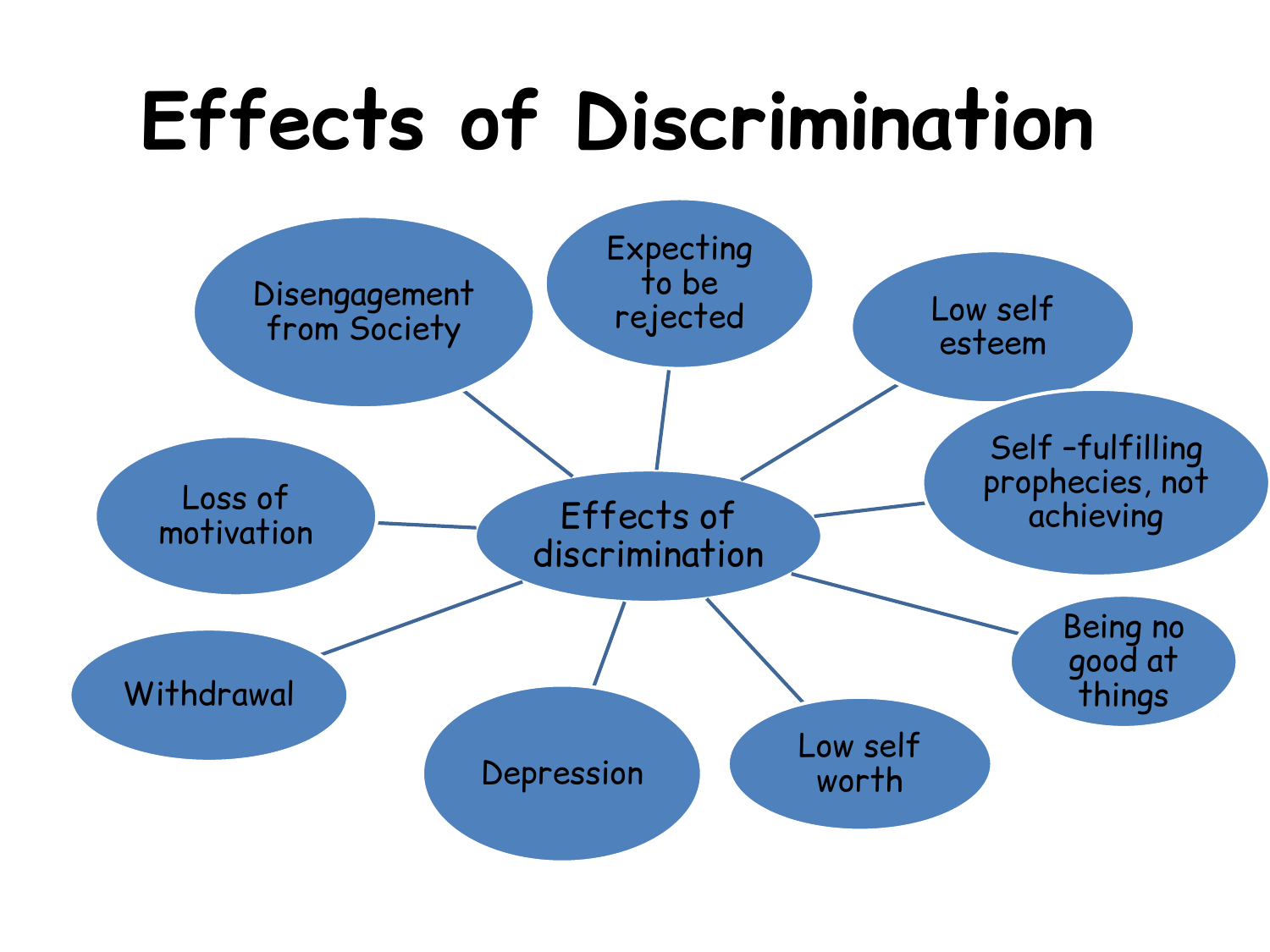

# Effects of Discrimination
Effects of discrimination

Expecting to be rejected

Low self esteem

Self –fulfilling prophecies, not achieving

Being no good at things

Low self worth

Depression

Withdrawal

Loss of motivation

Disengagement from Society